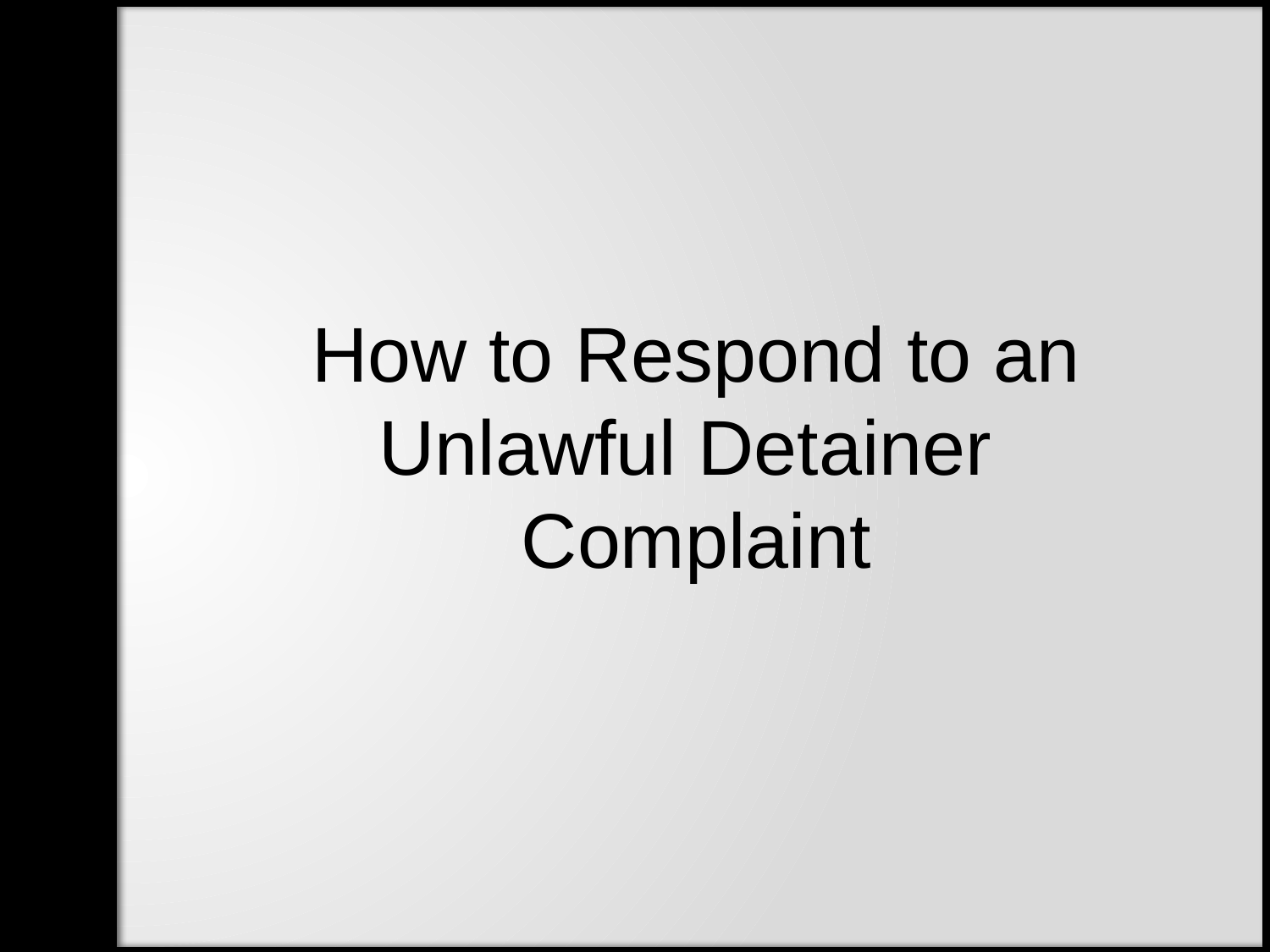

How to Respond to an Unlawful Detainer
Complaint